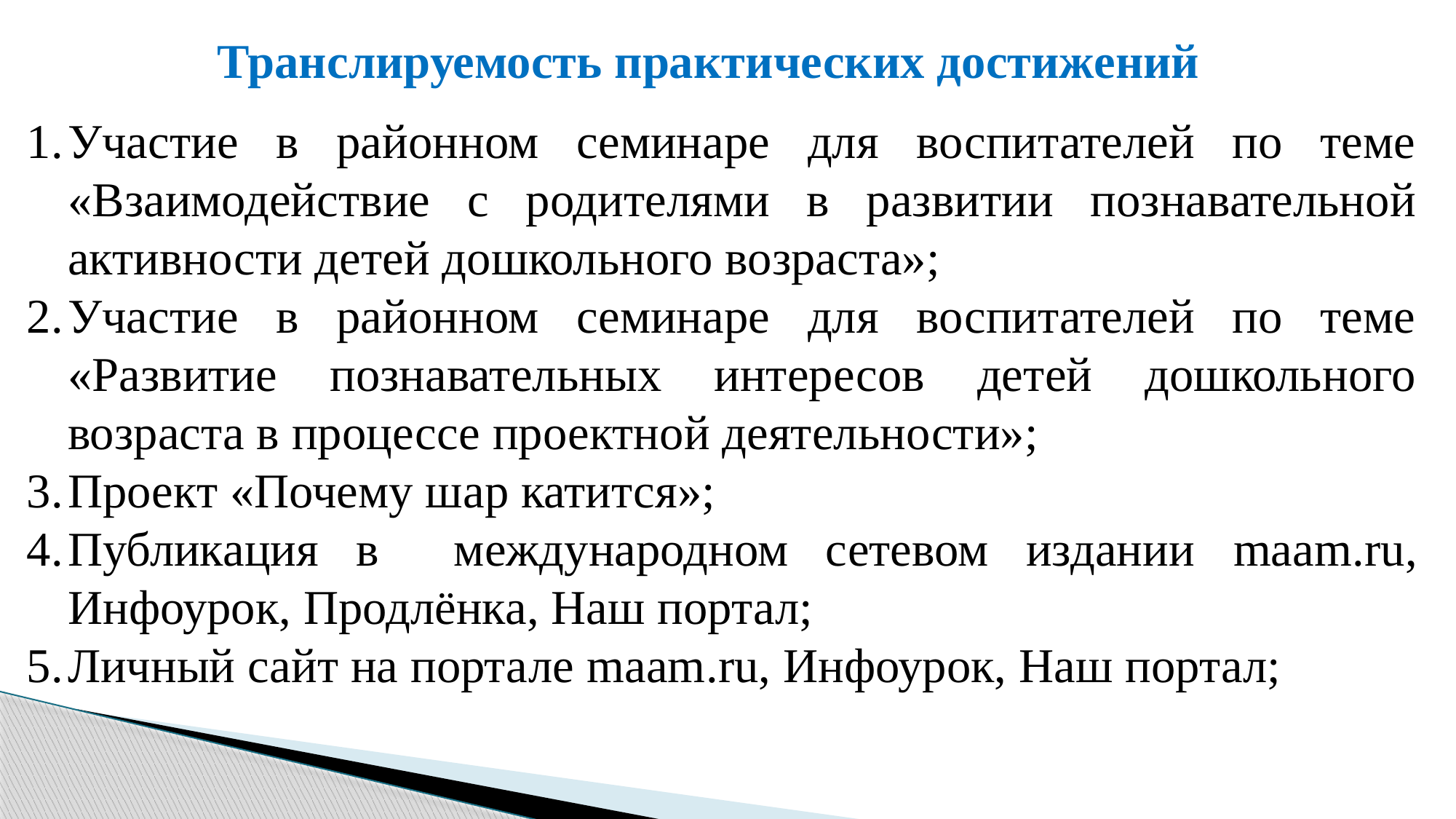

Транслируемость практических достижений
Участие в районном семинаре для воспитателей по теме «Взаимодействие с родителями в развитии познавательной активности детей дошкольного возраста»;
Участие в районном семинаре для воспитателей по теме «Развитие познавательных интересов детей дошкольного возраста в процессе проектной деятельности»;
Проект «Почему шар катится»;
Публикация в  международном сетевом издании maam.ru, Инфоурок, Продлёнка, Наш портал;
Личный сайт на портале maam.ru, Инфоурок, Наш портал;